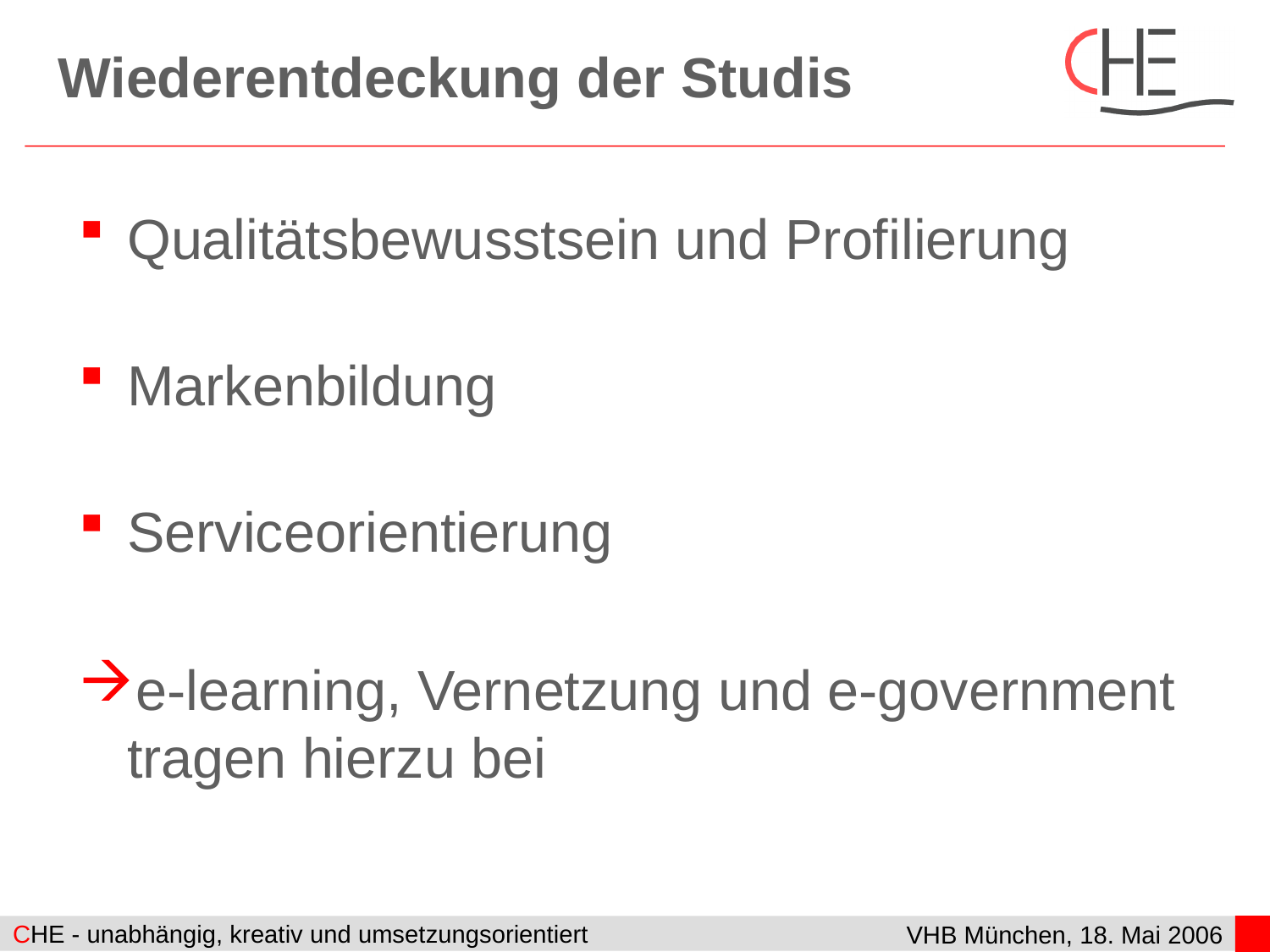

# Wiederentdeckung der Studis
Qualitätsbewusstsein und Profilierung
Markenbildung
Serviceorientierung

e-learning, Vernetzung und e-government tragen hierzu bei